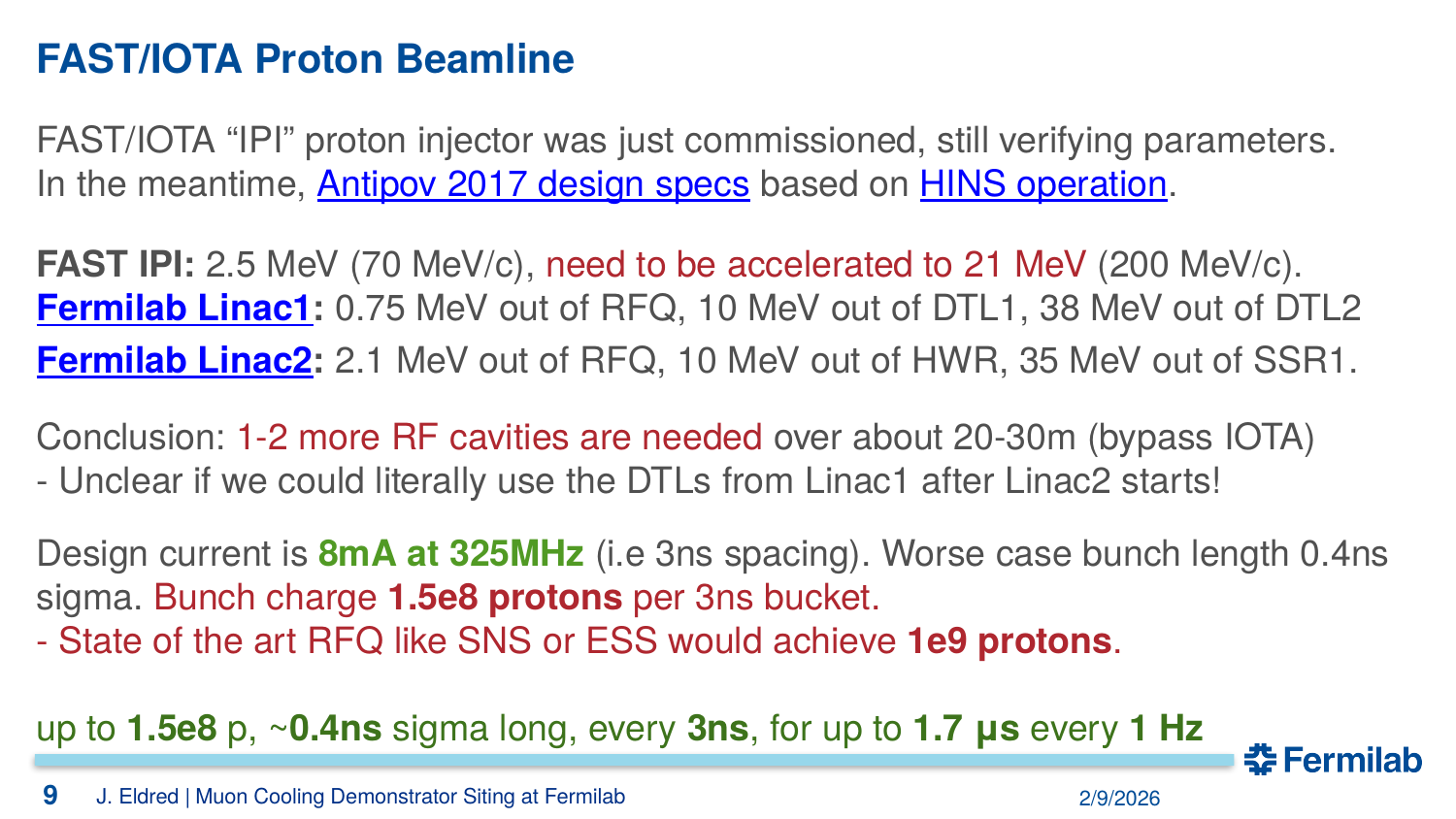

# FAST/IOTA Proton Beamline
FAST/IOTA “IPI” proton injector was just commissioned, still verifying parameters.
In the meantime, Antipov 2017 design specs based on HINS operation.

FAST IPI: 2.5 MeV (70 MeV/c), need to be accelerated to 21 MeV (200 MeV/c).
Fermilab Linac1: 0.75 MeV out of RFQ, 10 MeV out of DTL1, 38 MeV out of DTL2
Fermilab Linac2: 2.1 MeV out of RFQ, 10 MeV out of HWR, 35 MeV out of SSR1.

Conclusion: 1-2 more RF cavities are needed over about 20-30m (bypass IOTA)
- Unclear if we could literally use the DTLs from Linac1 after Linac2 starts!

Design current is 8mA at 325MHz (i.e 3ns spacing). Worse case bunch length 0.4ns sigma. Bunch charge 1.5e8 protons per 3ns bucket.
- State of the art RFQ like SNS or ESS would achieve 1e9 protons.

up to 1.5e8 p, ~0.4ns sigma long, every 3ns, for up to 1.7 μs every 1 Hz

9
2/9/2026
J. Eldred | Muon Cooling Demonstrator Siting at Fermilab